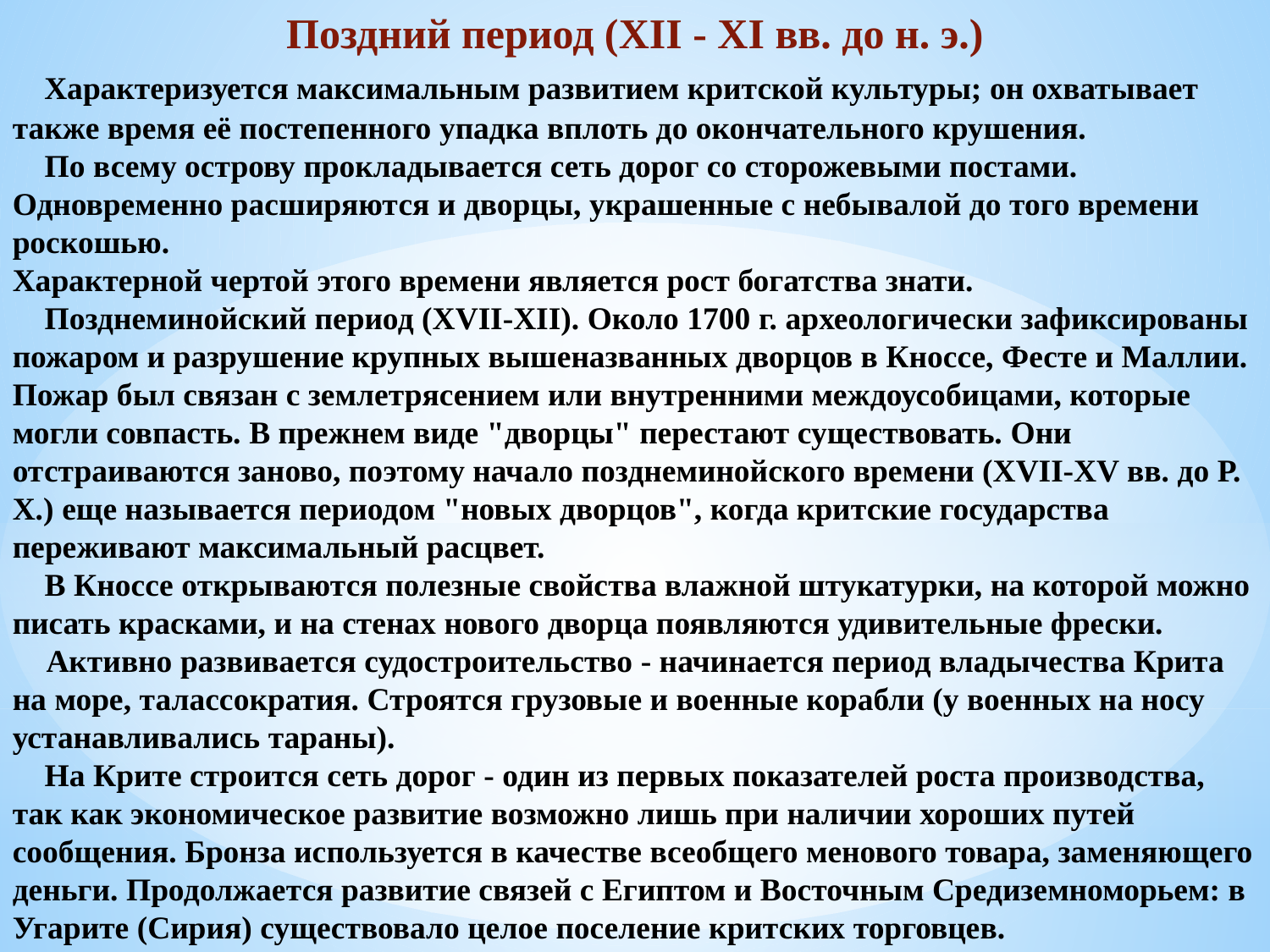

Поздний период (XII - XI вв. до н. э.)
   Характеризуется максимальным развитием критской культуры; он охватывает также время её постепенного упадка вплоть до окончательного крушения.
    По всему острову прокладывается сеть дорог со сторожевыми постами.       Одновременно расширяются и дворцы, украшенные с небывалой до того времени роскошью.
Характерной чертой этого времени является рост богатства знати.
    Позднеминойский период (XVII-XII). Около 1700 г. археологически зафиксированы пожаром и разрушение крупных вышеназванных дворцов в Кноссе, Фесте и Маллии. Пожар был связан с землетрясением или внутренними междоусобицами, которые могли совпасть. В прежнем виде "дворцы" перестают существовать. Они отстраиваются заново, поэтому начало позднеминойского времени (XVII-XV вв. до Р. Х.) еще называется периодом "новых дворцов", когда критские государства переживают максимальный расцвет.
    В Кноссе открываются полезные свойства влажной штукатурки, на которой можно писать красками, и на стенах нового дворца появляются удивительные фрески.
    Активно развивается судостроительство - начинается период владычества Крита на море, талассократия. Строятся грузовые и военные корабли (у военных на носу устанавливались тараны).
    На Крите строится сеть дорог - один из первых показателей роста производства, так как экономическое развитие возможно лишь при наличии хороших путей сообщения. Бронза используется в качестве всеобщего менового товара, заменяющего деньги. Продолжается развитие связей с Египтом и Восточным Средиземноморьем: в Угарите (Сирия) существовало целое поселение критских торговцев.